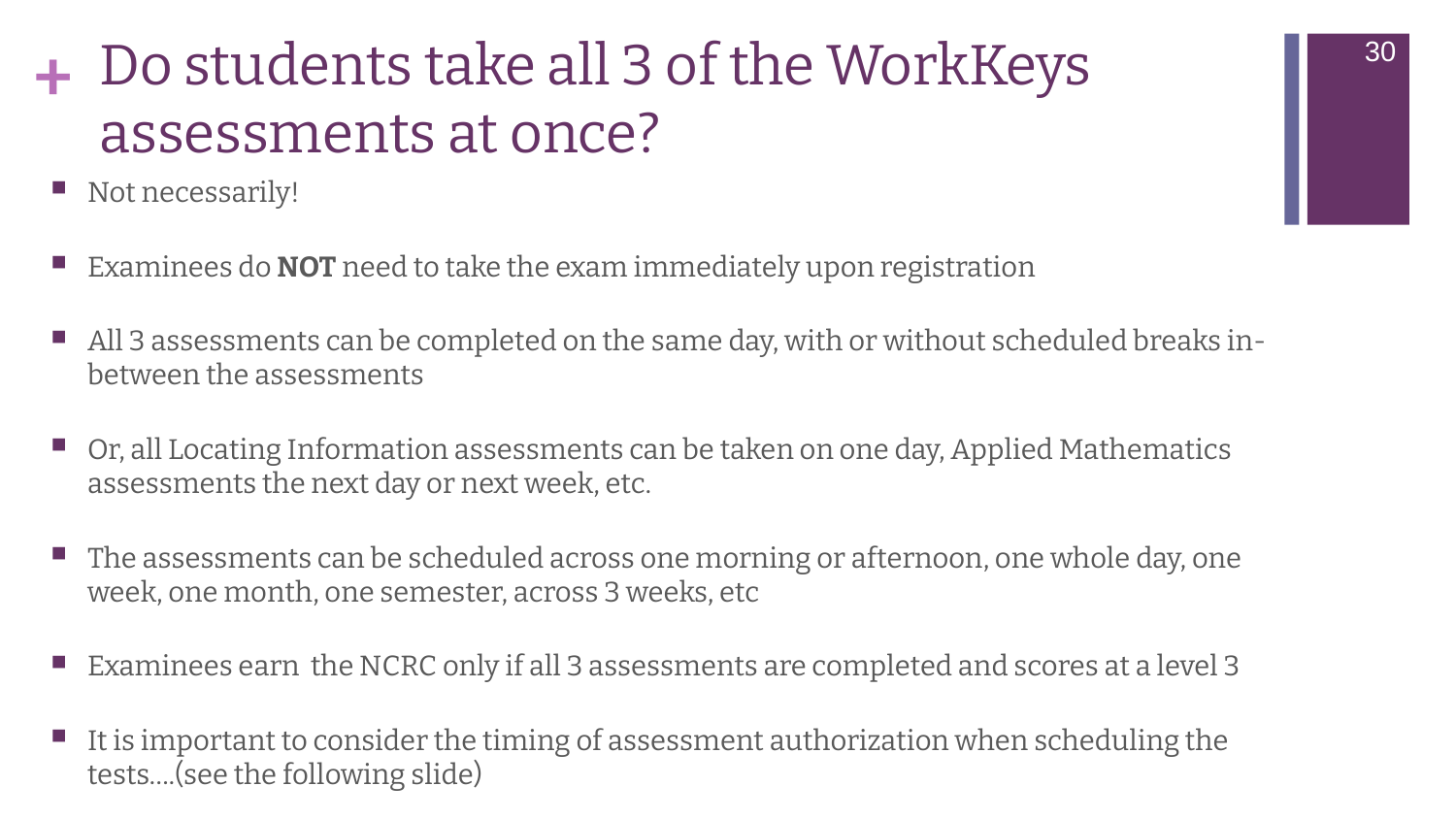

# Do students take all 3 of the WorkKeys assessments at once?
30
Not necessarily!
Examinees do NOT need to take the exam immediately upon registration
All 3 assessments can be completed on the same day, with or without scheduled breaks in-between the assessments
Or, all Locating Information assessments can be taken on one day, Applied Mathematics assessments the next day or next week, etc.
The assessments can be scheduled across one morning or afternoon, one whole day, one week, one month, one semester, across 3 weeks, etc
Examinees earn  the NCRC only if all 3 assessments are completed and scores at a level 3
It is important to consider the timing of assessment authorization when scheduling the tests….(see the following slide)